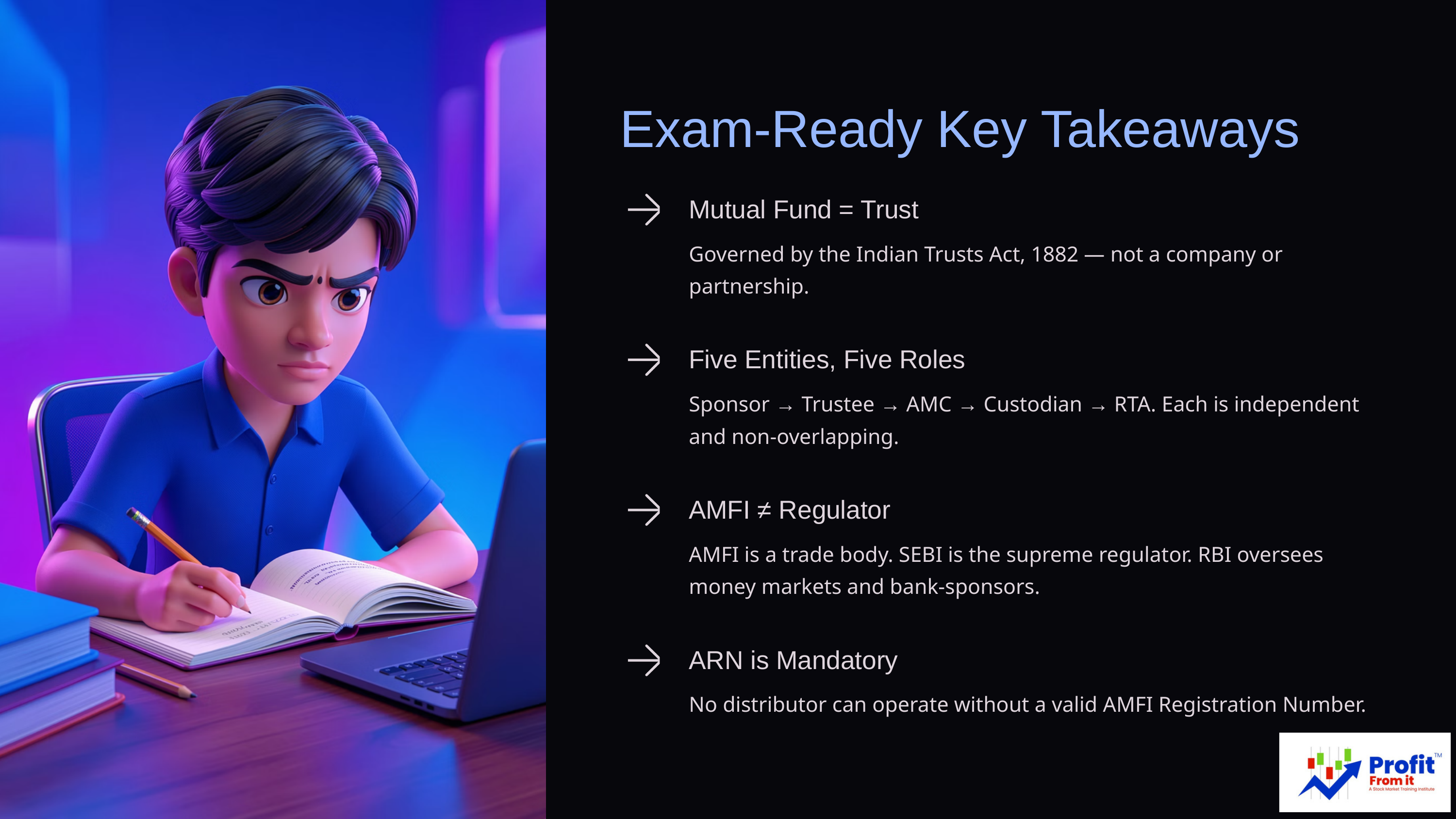

Exam-Ready Key Takeaways
Mutual Fund = Trust

Governed by the Indian Trusts Act, 1882 — not a company or partnership.
Five Entities, Five Roles

Sponsor → Trustee → AMC → Custodian → RTA. Each is independent and non-overlapping.
AMFI ≠ Regulator

AMFI is a trade body. SEBI is the supreme regulator. RBI oversees money markets and bank-sponsors.
ARN is Mandatory

No distributor can operate without a valid AMFI Registration Number.